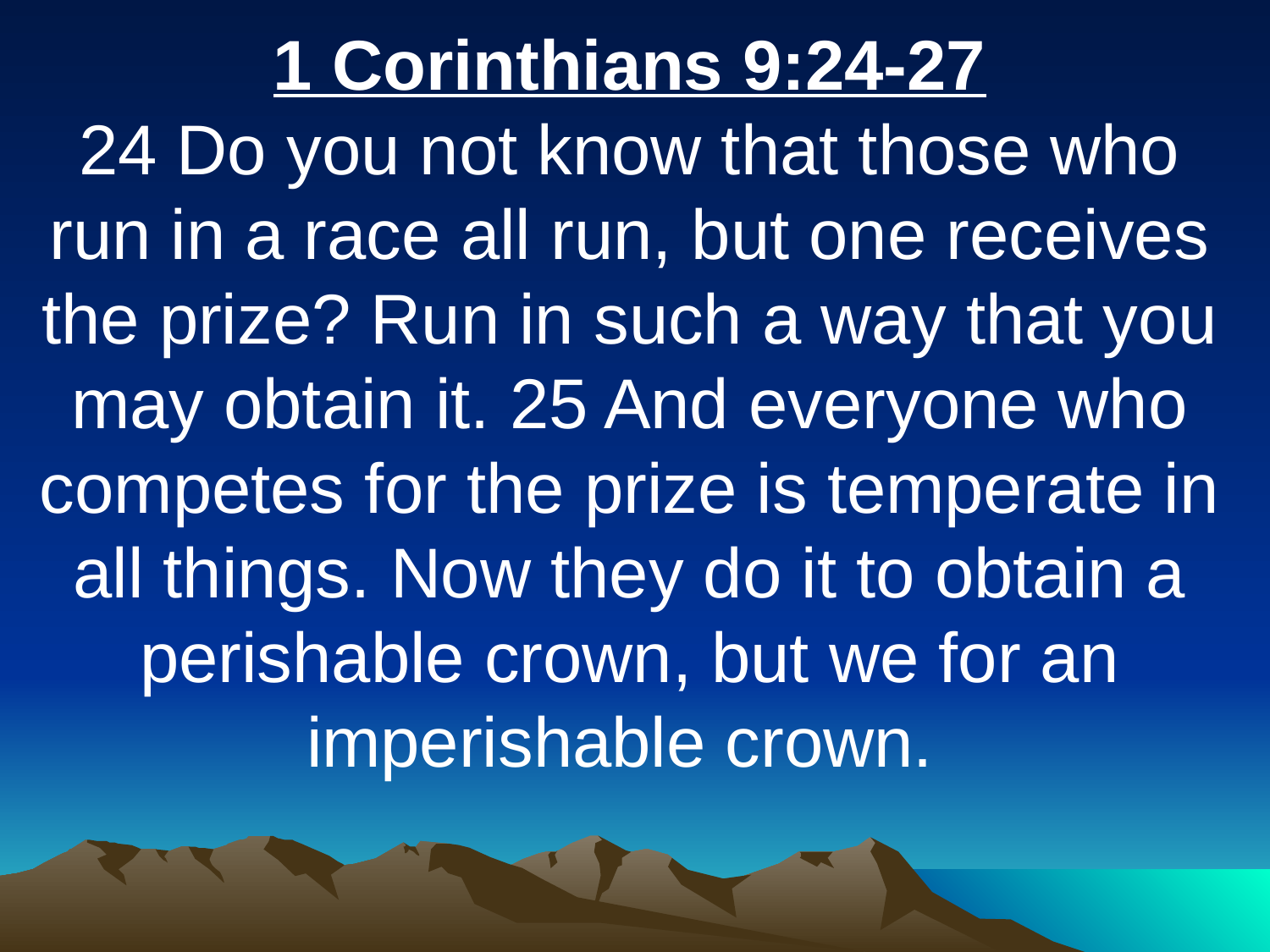

1 Corinthians 9:24-27
24 Do you not know that those who run in a race all run, but one receives the prize? Run in such a way that you may obtain it. 25 And everyone who competes for the prize is temperate in all things. Now they do it to obtain a perishable crown, but we for an imperishable crown.